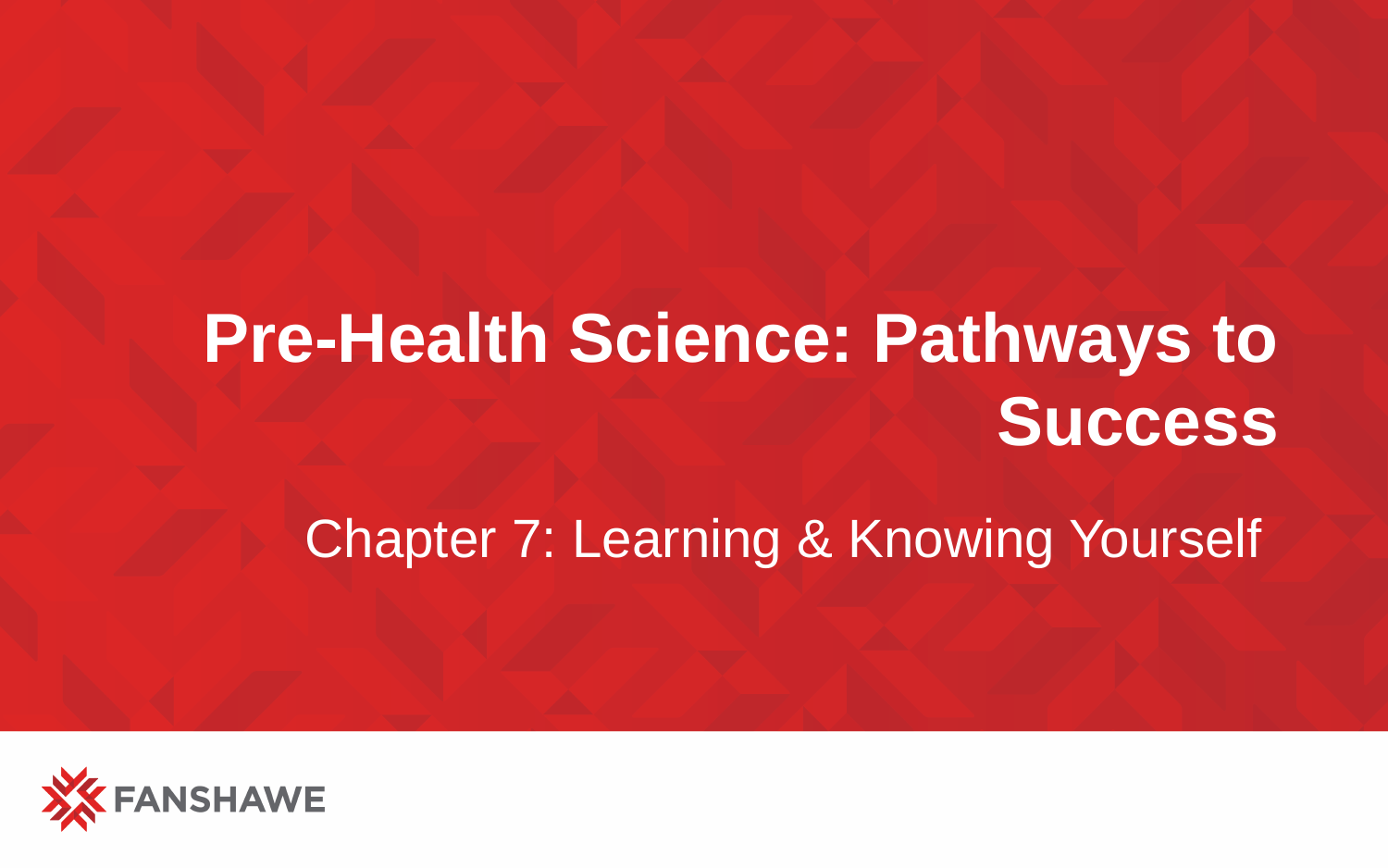

# Pre-Health Science: Pathways to Success
Chapter 7: Learning & Knowing Yourself